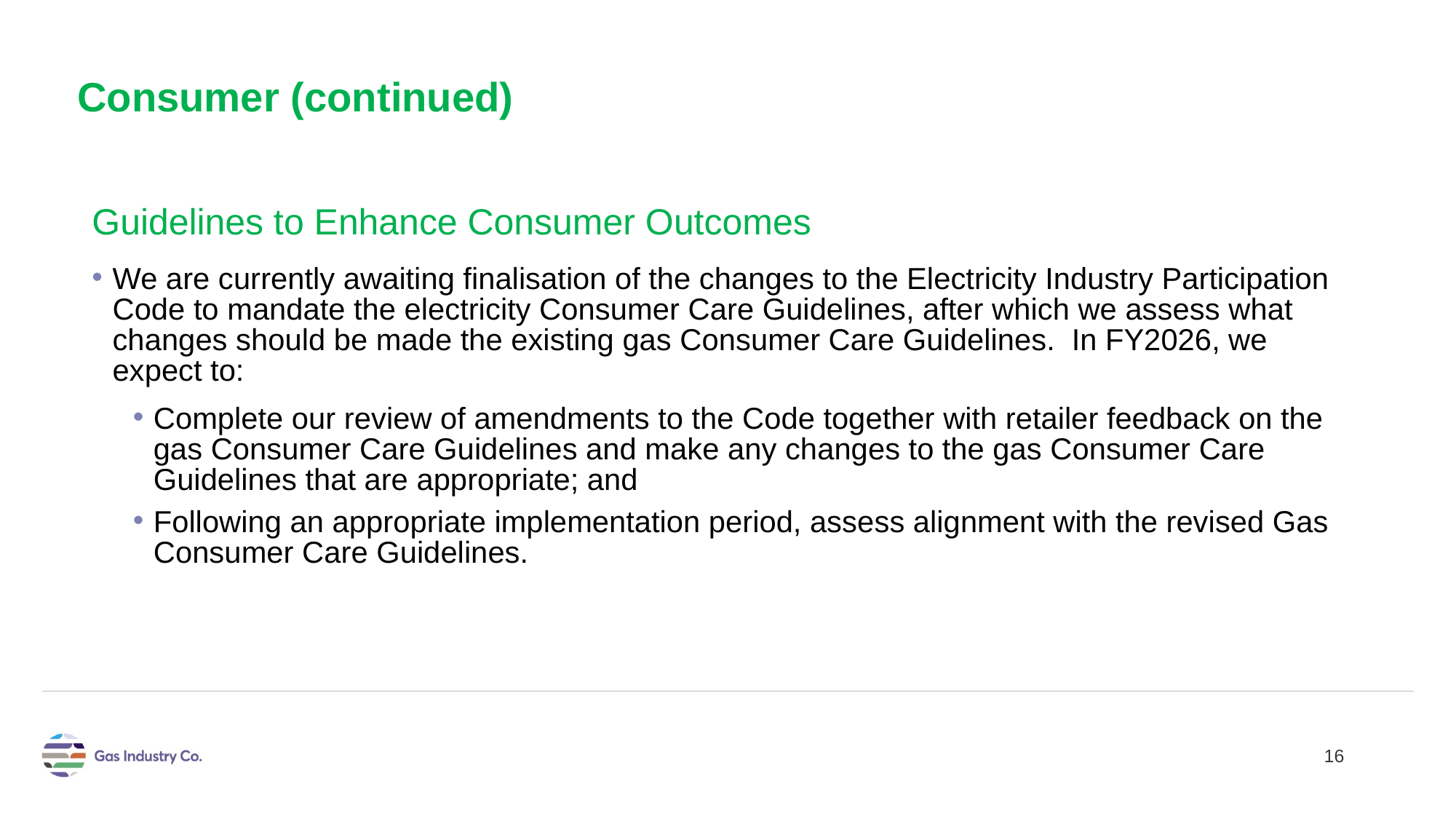

Consumer (continued) ​
Guidelines to Enhance Consumer Outcomes ​
We are currently awaiting finalisation of the changes to the Electricity Industry Participation Code to mandate the electricity Consumer Care Guidelines, after which we assess what changes should be made the existing gas Consumer Care Guidelines.  In FY2026, we expect to: ​
Complete our review of amendments to the Code together with retailer feedback on the gas Consumer Care Guidelines and make any changes to the gas Consumer Care Guidelines that are appropriate; and  ​
Following an appropriate implementation period, assess alignment with the revised Gas Consumer Care Guidelines. ​

16